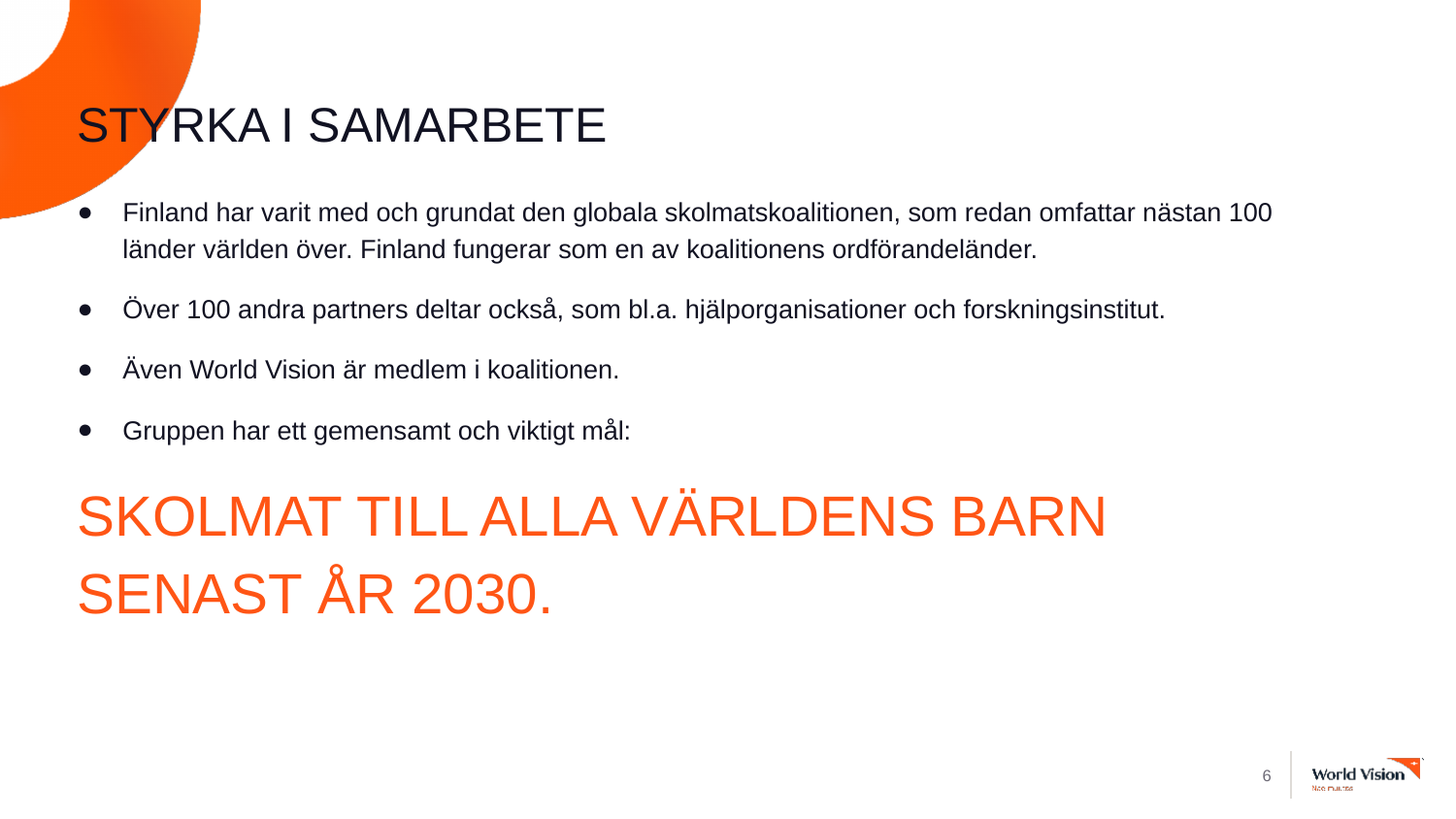

# STYRKA I SAMARBETE
Finland har varit med och grundat den globala skolmatskoalitionen, som redan omfattar nästan 100 länder världen över. Finland fungerar som en av koalitionens ordförandeländer.​
Över 100 andra partners deltar också, som bl.a. hjälporganisationer och forskningsinstitut.​
Även World Vision är medlem i koalitionen.
Gruppen har ett gemensamt och viktigt mål: ​
SKOLMAT TILL ALLA VÄRLDENS BARN SENAST ÅR 2030.
6